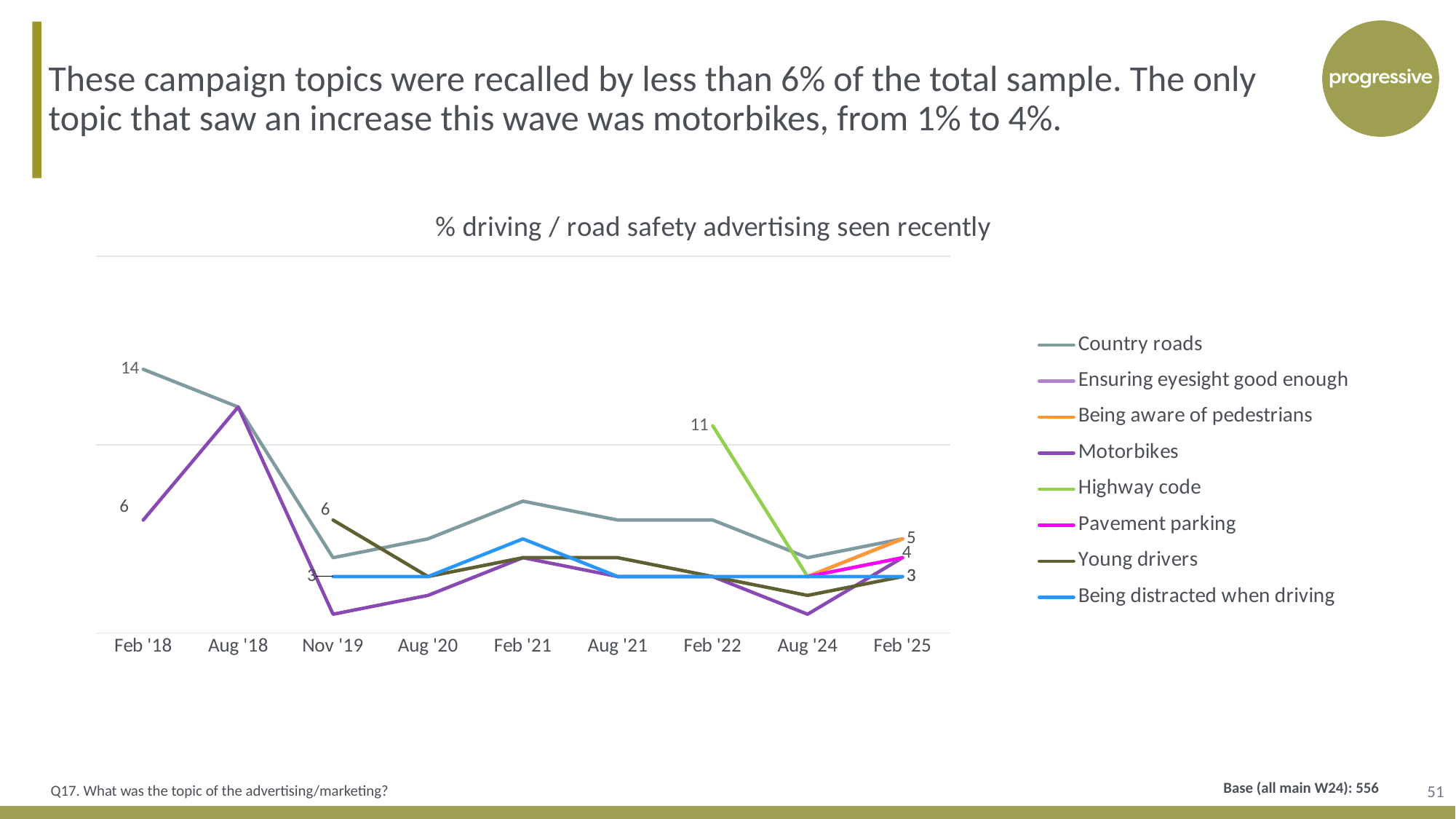

These campaign topics were recalled by less than 6% of the total sample. The only topic that saw an increase this wave was motorbikes, from 1% to 4%.

### Chart: % driving / road safety advertising seen recently

| Category | Country roads | Ensuring eyesight good enough | Being aware of pedestrians | Motorbikes | Highway code | Pavement parking | Young drivers | Being distracted when driving |
|---|---|---|---|---|---|---|---|---|
| Feb '18 | 14.0 | None | None | 6.0 | None | None | None | None |
| Aug '18 | 12.0 | None | None | 12.0 | None | None | None | None |
| Nov '19 | 4.0 | None | None | 1.0 | None | None | 6.0 | 3.0 |
| Aug '20 | 5.0 | None | None | 2.0 | None | None | 3.0 | 3.0 |
| Feb '21 | 7.0 | None | None | 4.0 | None | None | 4.0 | 5.0 |
| Aug '21 | 6.0 | None | None | 3.0 | None | None | 4.0 | 3.0 |
| Feb '22 | 6.0 | None | None | 3.0 | 11.0 | None | 3.0 | 3.0 |
| Aug '24 | 4.0 | 3.0 | 3.0 | 1.0 | 3.0 | 3.0 | 2.0 | 3.0 |
| Feb '25 | 5.0 | 5.0 | 5.0 | 4.0 | 4.0 | 4.0 | 3.0 | 3.0 |
51
Base (all main W24): 556

Q17. What was the topic of the advertising/marketing?